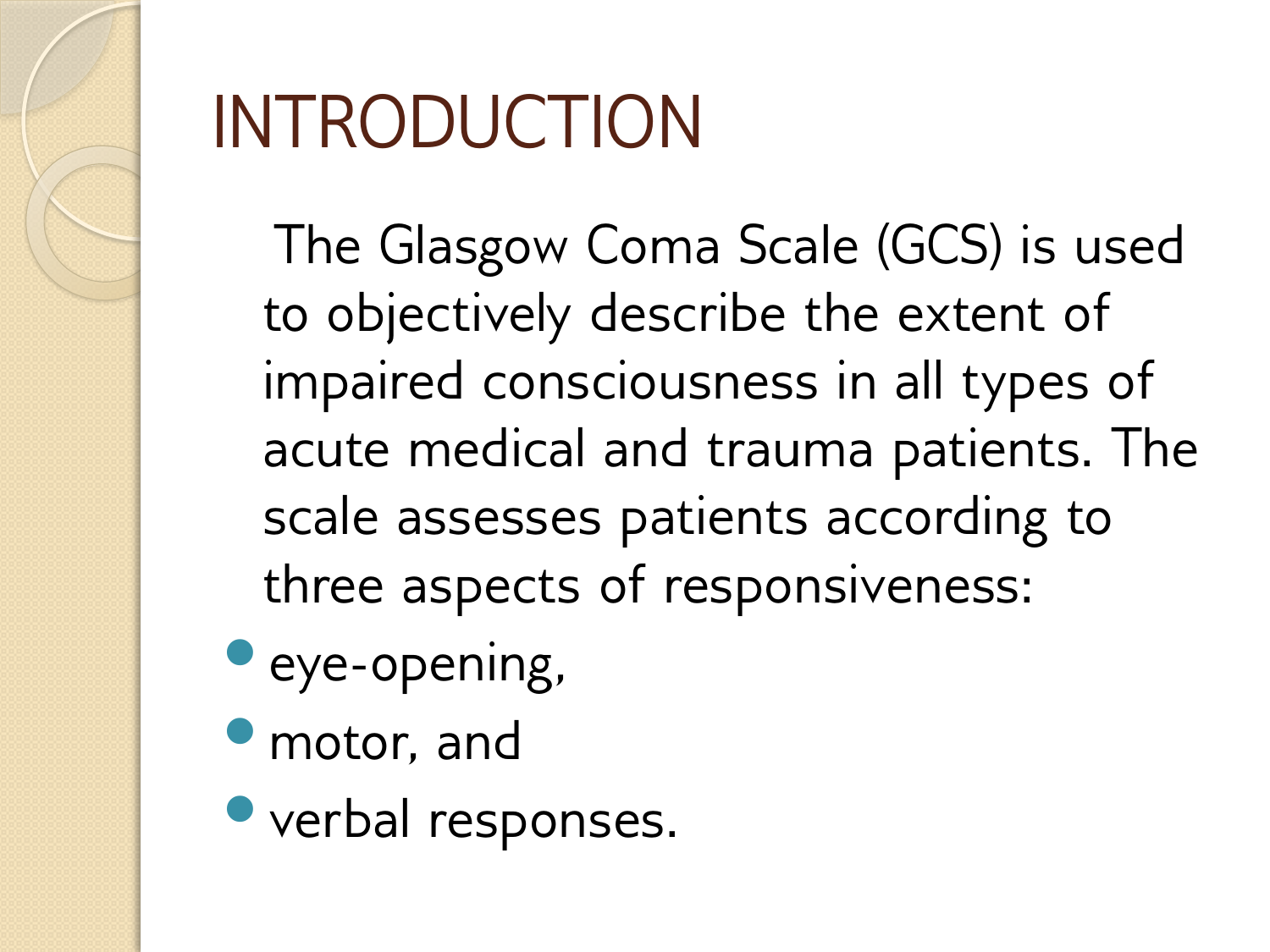

# INTRODUCTION
   The Glasgow Coma Scale (GCS) is used to objectively describe the extent of impaired consciousness in all types of acute medical and trauma patients. The scale assesses patients according to three aspects of responsiveness:
eye-opening,
motor, and
verbal responses.